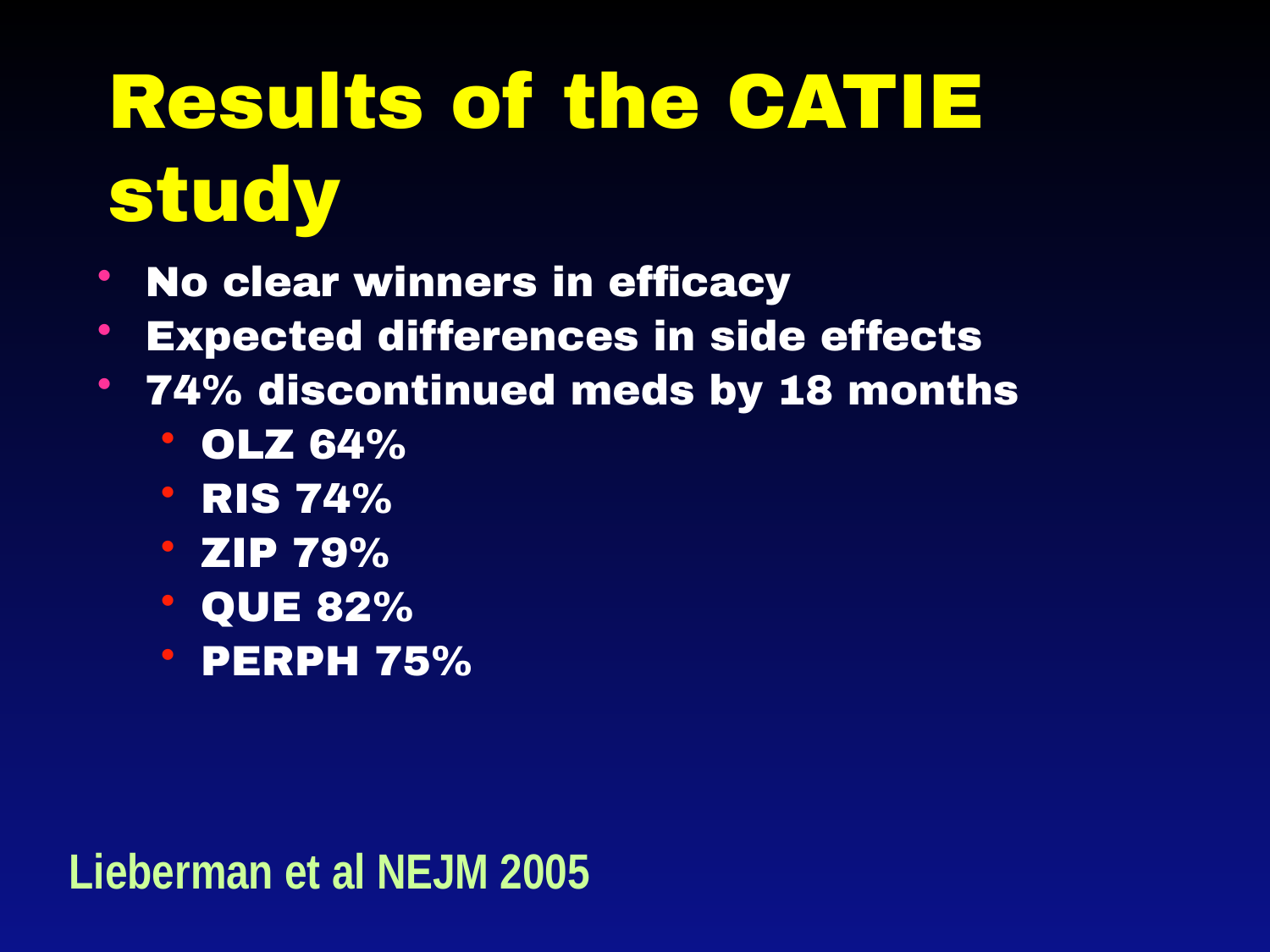

# Results of the CATIE study
No clear winners in efficacy
Expected differences in side effects
74% discontinued meds by 18 months
OLZ 64%
RIS 74%
ZIP 79%
QUE 82%
PERPH 75%

Lieberman et al NEJM 2005